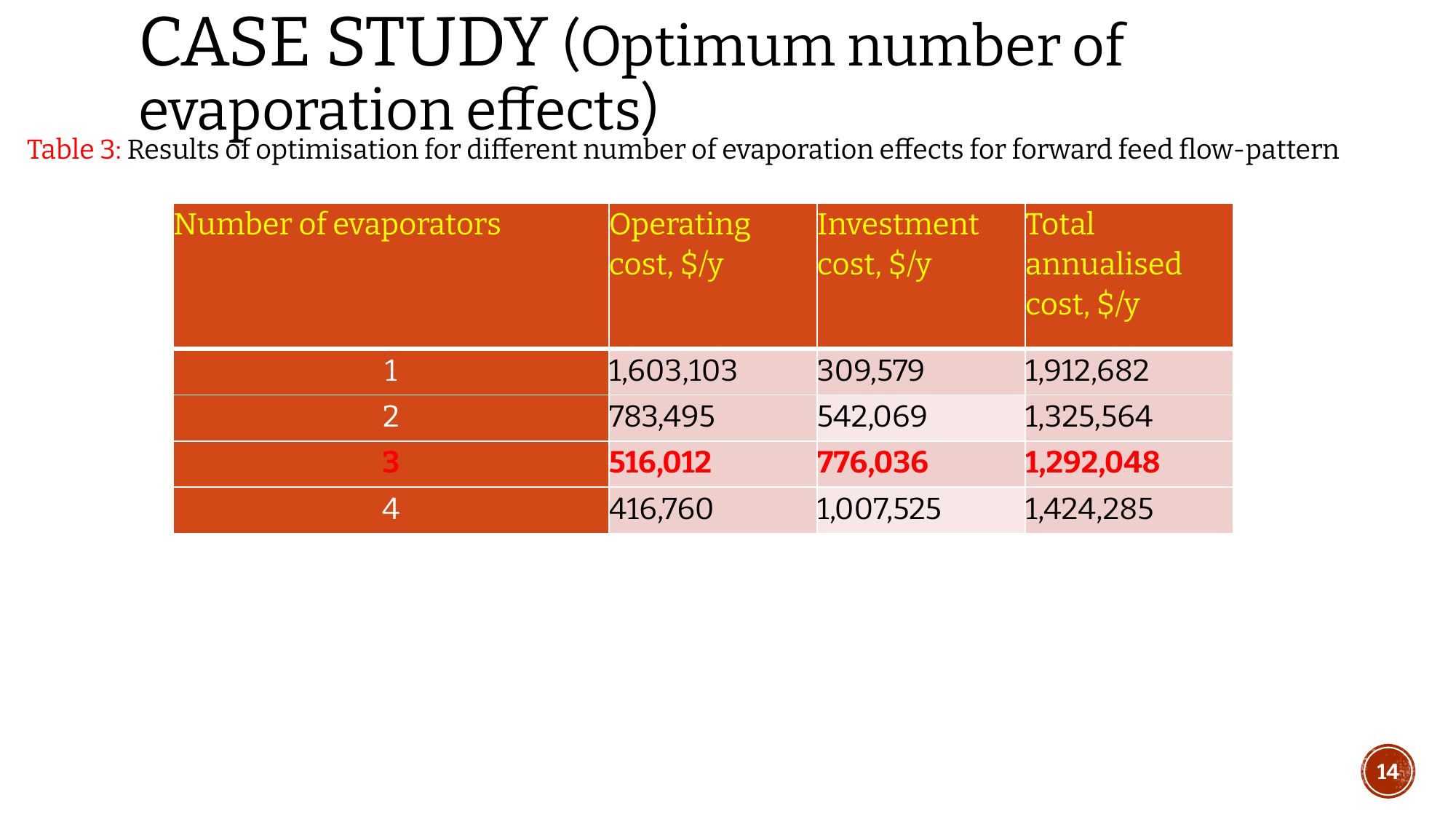

# CASE STUDY (Optimum number of evaporation effects)
Table 3: Results of optimisation for different number of evaporation effects for forward feed flow-pattern
| Number of evaporators | Operating cost, $/y | Investment cost, $/y | Total annualised cost, $/y |
| --- | --- | --- | --- |
| 1 | 1,603,103 | 309,579 | 1,912,682 |
| 2 | 783,495 | 542,069 | 1,325,564 |
| 3 | 516,012 | 776,036 | 1,292,048 |
| 4 | 416,760 | 1,007,525 | 1,424,285 |
14